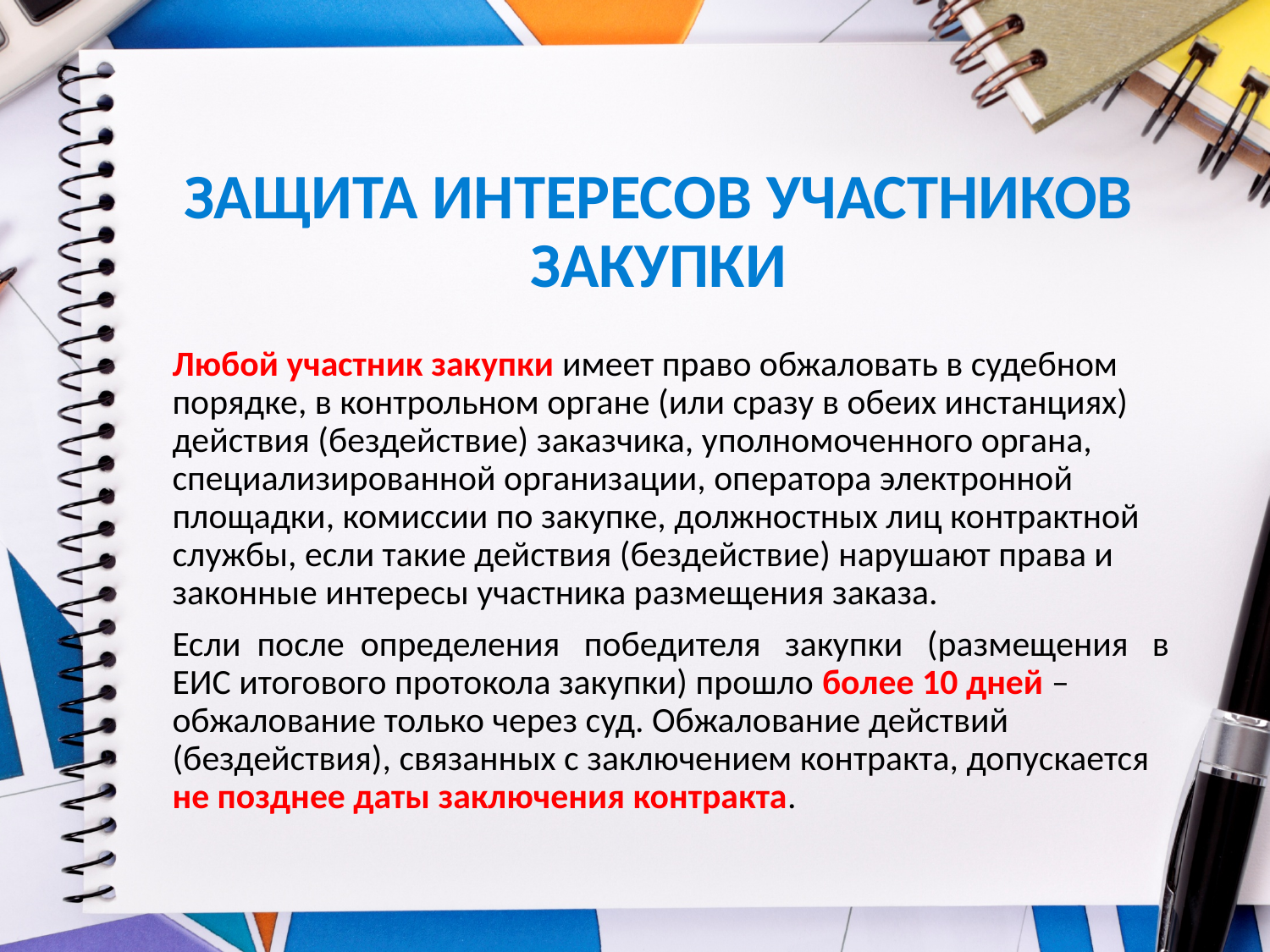

# ЗАЩИТА ИНТЕРЕСОВ УЧАСТНИКОВ ЗАКУПКИ
Любой участник закупки имеет право обжаловать в судебном порядке, в контрольном органе (или сразу в обеих инстанциях) действия (бездействие) заказчика, уполномоченного органа, специализированной организации, оператора электронной площадки, комиссии по закупке, должностных лиц контрактной службы, если такие действия (бездействие) нарушают права и законные интересы участника размещения заказа.
Если  после  определения   победителя   закупки   (размещения   в ЕИС итогового протокола закупки) прошло более 10 дней – обжалование только через суд. Обжалование действий (бездействия), связанных с заключением контракта, допускается не позднее даты заключения контракта.